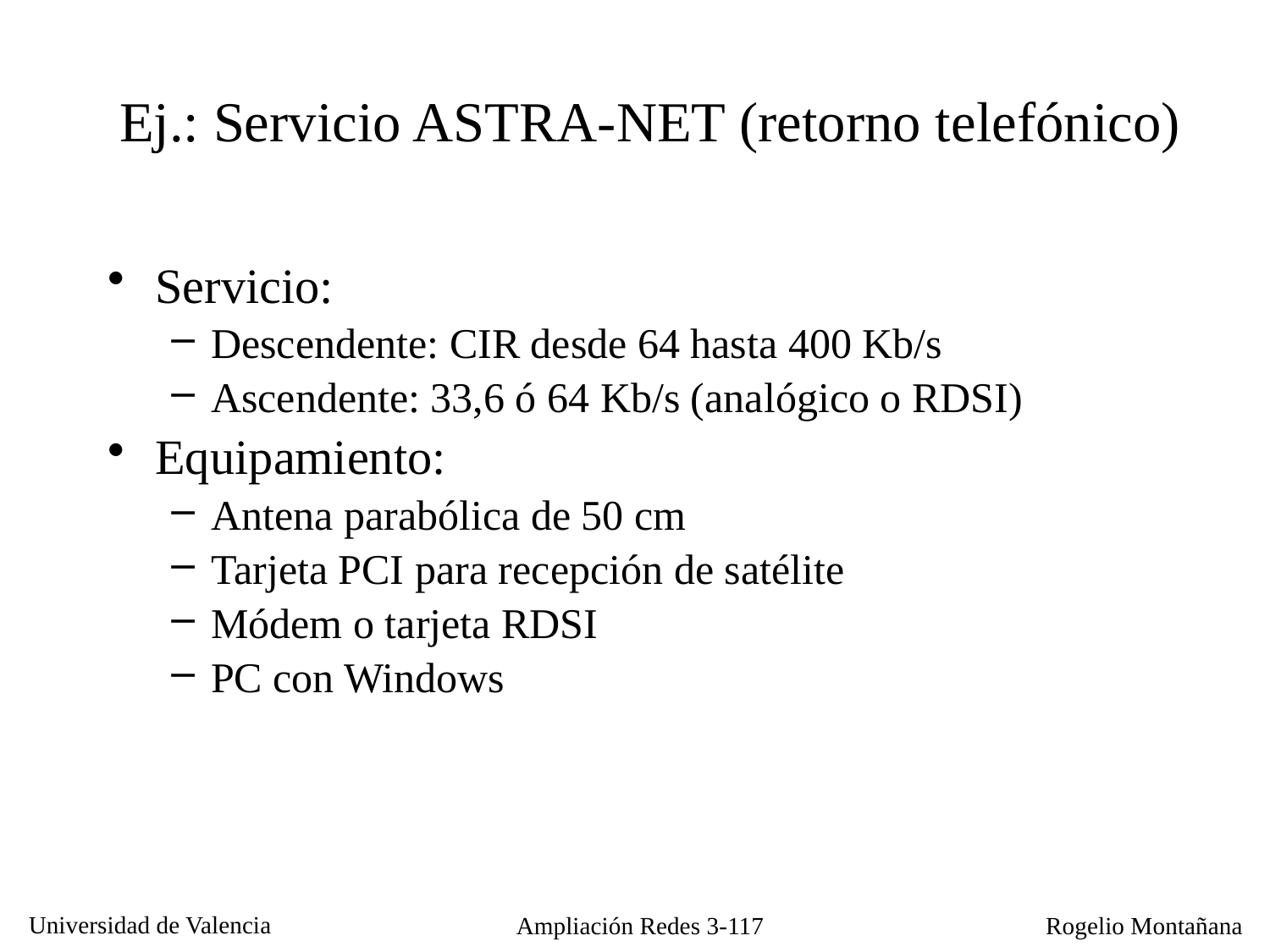

Ej.: Servicio ASTRA-NET (retorno telefónico)
Servicio:
Descendente: CIR desde 64 hasta 400 Kb/s
Ascendente: 33,6 ó 64 Kb/s (analógico o RDSI)
Equipamiento:
Antena parabólica de 50 cm
Tarjeta PCI para recepción de satélite
Módem o tarjeta RDSI
PC con Windows
Ampliación Redes 3-117